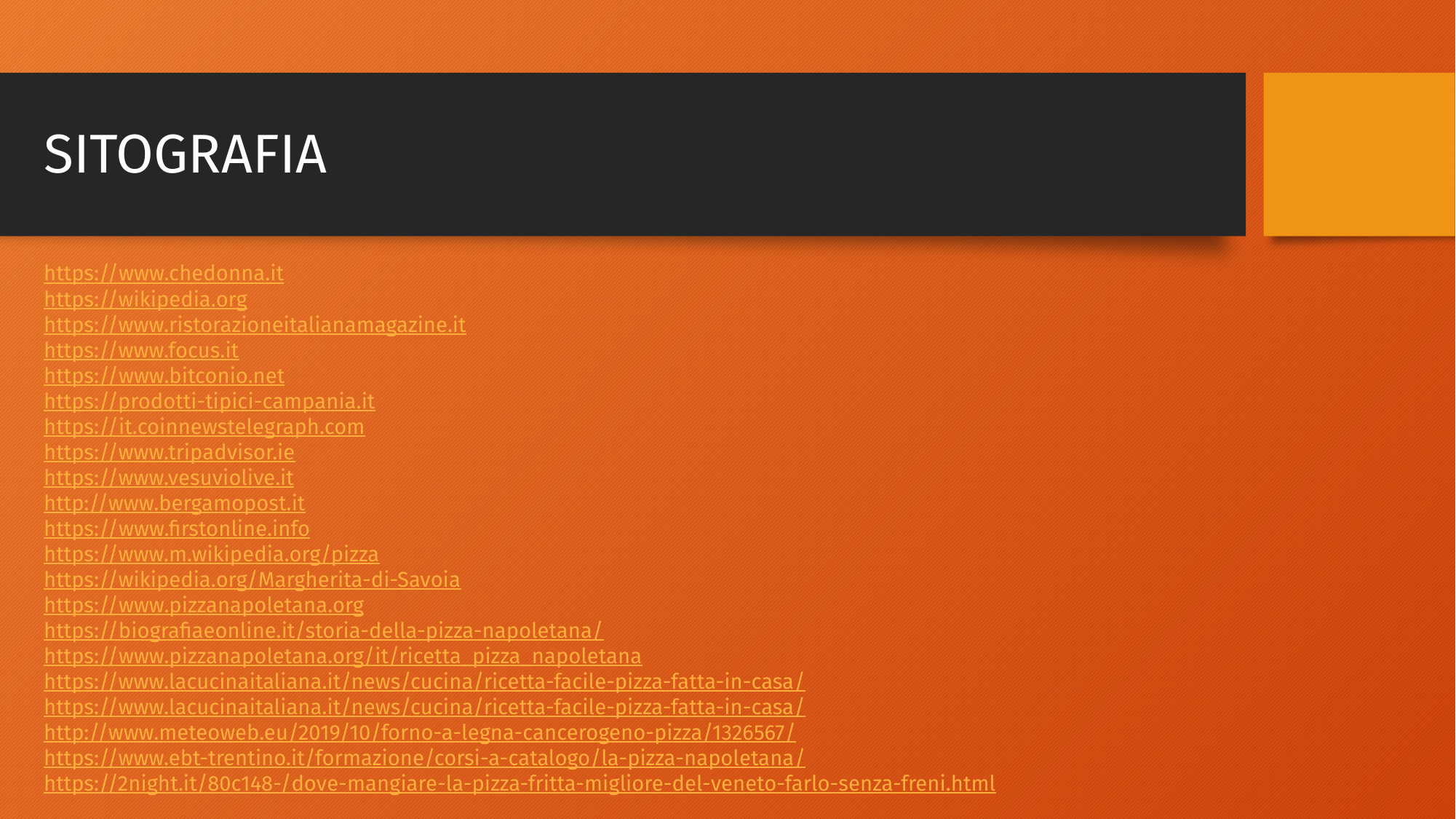

SITOGRAFIA
https://www.chedonna.it
https://wikipedia.org
https://www.ristorazioneitalianamagazine.it
https://www.focus.it
https://www.bitconio.net
https://prodotti-tipici-campania.it
https://it.coinnewstelegraph.com
https://www.tripadvisor.ie
https://www.vesuviolive.it
http://www.bergamopost.it
https://www.firstonline.info
https://www.m.wikipedia.org/pizza
https://wikipedia.org/Margherita-di-Savoia
https://www.pizzanapoletana.org
https://biografiaeonline.it/storia-della-pizza-napoletana/
https://www.pizzanapoletana.org/it/ricetta_pizza_napoletana
https://www.lacucinaitaliana.it/news/cucina/ricetta-facile-pizza-fatta-in-casa/
https://www.lacucinaitaliana.it/news/cucina/ricetta-facile-pizza-fatta-in-casa/
http://www.meteoweb.eu/2019/10/forno-a-legna-cancerogeno-pizza/1326567/
https://www.ebt-trentino.it/formazione/corsi-a-catalogo/la-pizza-napoletana/
https://2night.it/80c148-/dove-mangiare-la-pizza-fritta-migliore-del-veneto-farlo-senza-freni.html